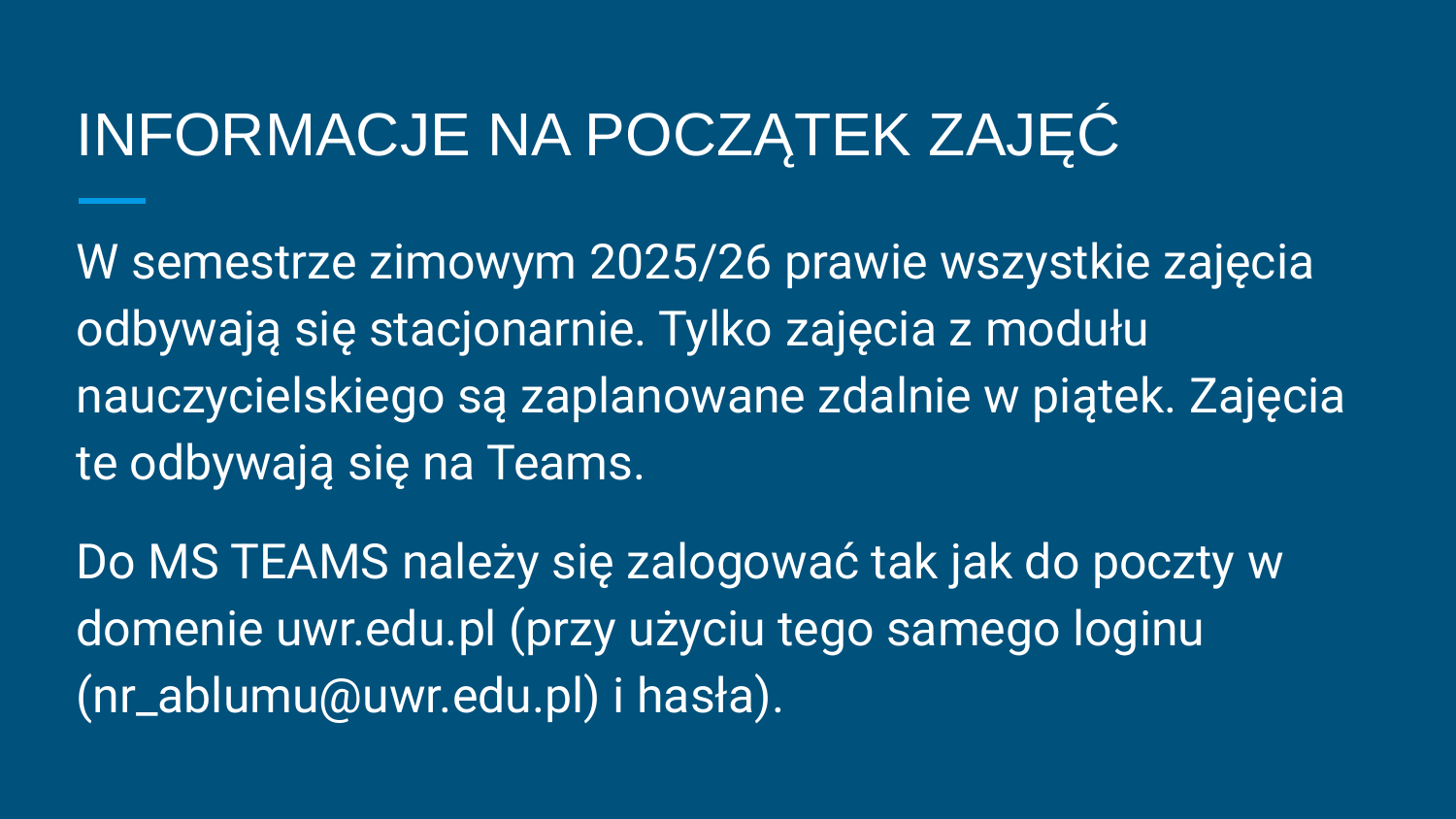

# INFORMACJE NA POCZĄTEK ZAJĘĆ
W semestrze zimowym 2025/26 prawie wszystkie zajęcia odbywają się stacjonarnie. Tylko zajęcia z modułu nauczycielskiego są zaplanowane zdalnie w piątek. Zajęcia te odbywają się na Teams.
Do MS TEAMS należy się zalogować tak jak do poczty w domenie uwr.edu.pl (przy użyciu tego samego loginu (nr_ablumu@uwr.edu.pl) i hasła).